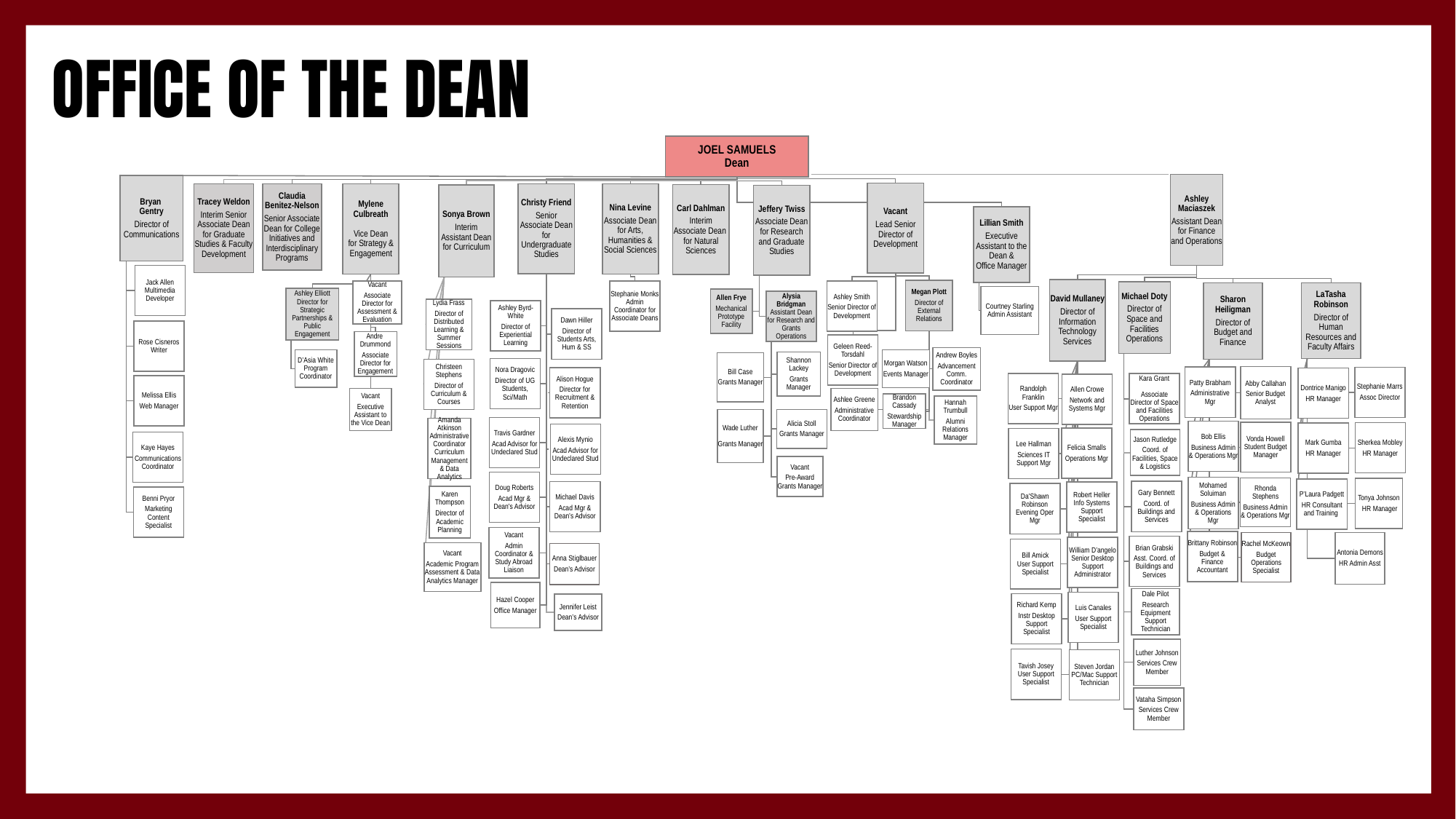

OFFICE OF THE DEAN
JOEL SAMUELS
Dean
Claudia Benitez-Nelson
Senior Associate Dean for College Initiatives and Interdisciplinary Programs
Tracey Weldon
Interim Senior Associate Dean for Graduate Studies & Faculty Development
Bryan
Gentry
Director of Communications
Jack Allen
Multimedia Developer
Rose Cisneros
Writer
Melissa Ellis
Web Manager
Benni Pryor
Marketing Content Specialist
Kaye Hayes
Communications Coordinator
Mylene Culbreath
Vice Dean
for Strategy & Engagement
Ashley Elliott
Director for Strategic Partnerships & Public Engagement
D’Asia White
Program Coordinator
Andre  Drummond
Associate Director for Engagement
Vacant
Executive Assistant to the Vice Dean
Vacant
Associate Director for Assessment & Evaluation
Sonya Brown
Interim Assistant Dean for Curriculum
Lydia Frass
Director of Distributed Learning & Summer Sessions
Amanda Atkinson Administrative Coordinator Curriculum Management & Data Analytics
Christeen Stephens
Director of Curriculum & Courses
Karen Thompson
Director of Academic Planning
Vacant
Academic Program Assessment & Data Analytics Manager
Christy Friend
Senior Associate Dean for Undergraduate Studies
Ashley Byrd-White
Director of Experiential Learning
Dawn Hiller
Director of Students Arts, Hum & SS
Nora Dragovic
Director of UG Students, Sci/Math
Alison Hogue
Director for Recruitment & Retention
Michael Davis
Acad Mgr & Dean’s Advisor
Alexis Mynio
Acad Advisor for Undeclared Stud
Doug Roberts
Acad Mgr & Dean's Advisor
Travis Gardner
Acad Advisor for Undeclared Stud
Vacant
Admin Coordinator & Study Abroad Liaison
Hazel Cooper
Office Manager
Jennifer Leist
Dean’s Advisor
Anna Stiglbauer
Dean’s Advisor
Nina Levine
Associate Dean for Arts, Humanities & Social Sciences
Stephanie Monks Admin Coordinator for Associate Deans
Carl Dahlman
Interim Associate Dean
for Natural Sciences
Jeffery Twiss
Associate Dean for Research and Graduate Studies
Allen Frye
Mechanical Prototype Facility
Alysia Bridgman
Assistant Dean for Research and Grants Operations
Alicia Stoll
Grants Manager
Wade Luther
Grants Manager
Shannon Lackey
Grants Manager
Bill Case
Grants Manager
Vacant
Pre-Award Grants Manager
Vacant
Lead Senior Director of Development
Ashley Smith
Senior Director of Development
Geleen Reed-Torsdahl
Senior Director of Development
Megan Plott
Director of External Relations
Morgan Watson
Events Manager
Brandon Cassady
Stewardship Manager
Andrew Boyles
Advancement Comm. Coordinator
Hannah Trumbull
Alumni Relations Manager
Ashlee Greene
Administrative Coordinator
Lillian Smith
Executive Assistant to the Dean &
Office Manager
Courtney Starling
Admin Assistant
Ashley Maciaszek
Assistant Dean for Finance and Operations
Michael Doty
Director of Space and Facilities Operations
Kara Grant
Associate Director of Space and Facilities Operations

Jason Rutledge
Coord. of Facilities, Space & Logistics

Gary Bennett
Coord. of Buildings and Services
Brian Grabski
Asst. Coord. of Buildings and Services
Dale Pilot
Research Equipment Support Technician
Luther Johnson
Services Crew Member
Vataha Simpson
Services Crew Member
David Mullaney
Director of Information Technology Services
Bill Amick
User Support Specialist
Luis Canales
User Support Specialist
Allen Crowe
Network and Systems Mgr
Randolph Franklin
User Support Mgr
Lee Hallman
Sciences IT Support Mgr
Robert Heller
Info Systems Support Specialist
William D’angelo
Senior Desktop Support Administrator
Steven Jordan PC/Mac Support Technician
Richard Kemp
Instr Desktop Support Specialist
Tavish Josey
User Support Specialist
Da'Shawn Robinson
Evening Oper Mgr
Felicia Smalls
Operations Mgr
Sharon Heiligman
Director of Budget and Finance
Bob Ellis
Business Admin & Operations Mgr
Abby Callahan
Senior Budget Analyst
Mohamed Soluiman
Business Admin & Operations
Mgr
Vonda Howell
Student Budget Manager
Patty Brabham
Administrative Mgr
Rhonda Stephens
Business Admin & Operations Mgr
Brittany Robinson
Budget & Finance Accountant
Rachel McKeown
Budget Operations Specialist
LaTasha Robinson
Director of Human Resources and Faculty Affairs
Antonia Demons
HR Admin Asst
Mark Gumba
HR Manager
Dontrice Manigo
HR Manager
Stephanie Marrs
Assoc Director
Sherkea Mobley
HR Manager
Tonya Johnson
 HR Manager
P’Laura Padgett
HR Consultant and Training